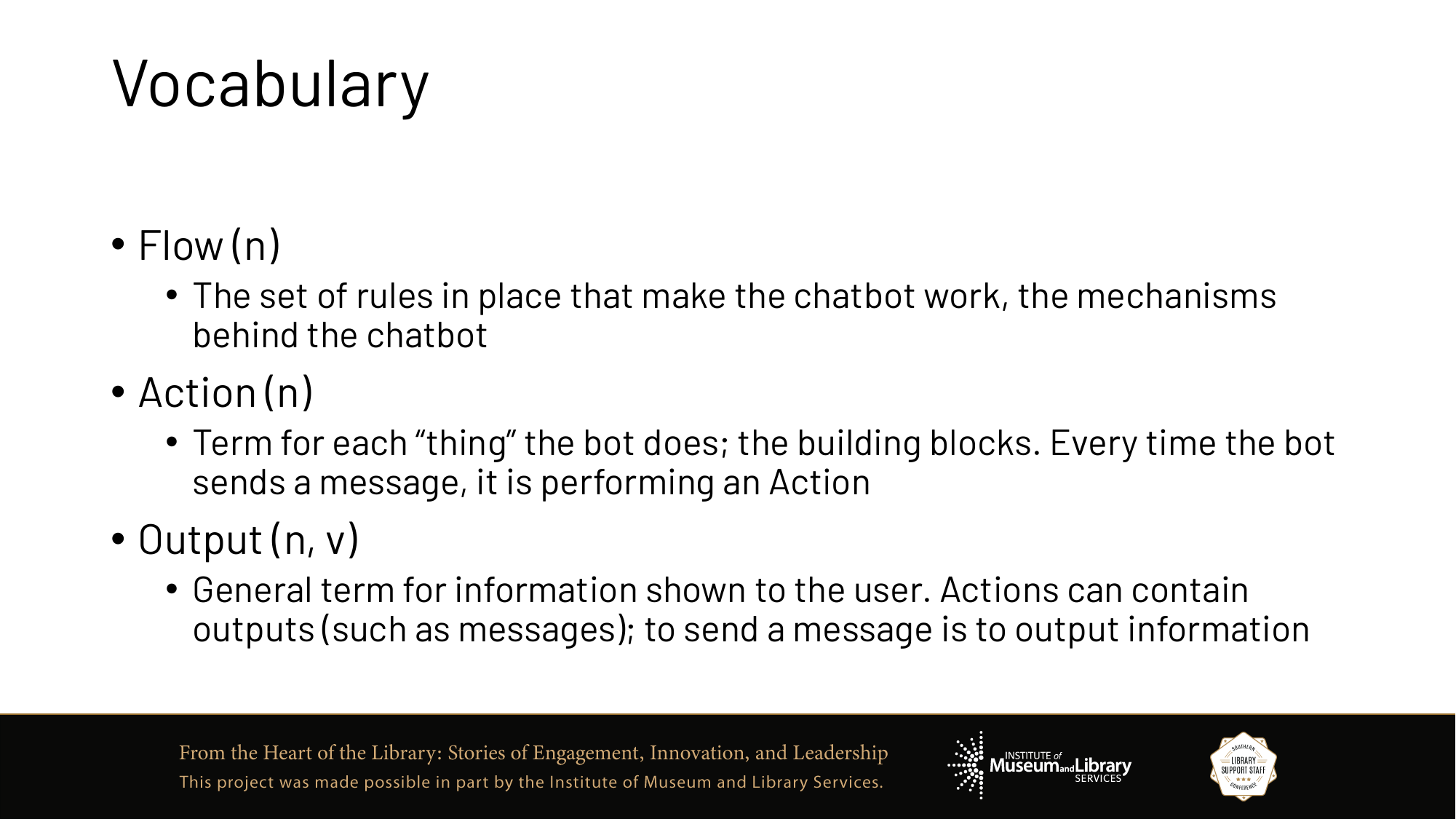

# Vocabulary
Flow (n)
The set of rules in place that make the chatbot work, the mechanisms behind the chatbot
Action (n)
Term for each “thing” the bot does; the building blocks. Every time the bot sends a message, it is performing an Action
Output (n, v)
General term for information shown to the user. Actions can contain outputs (such as messages); to send a message is to output information